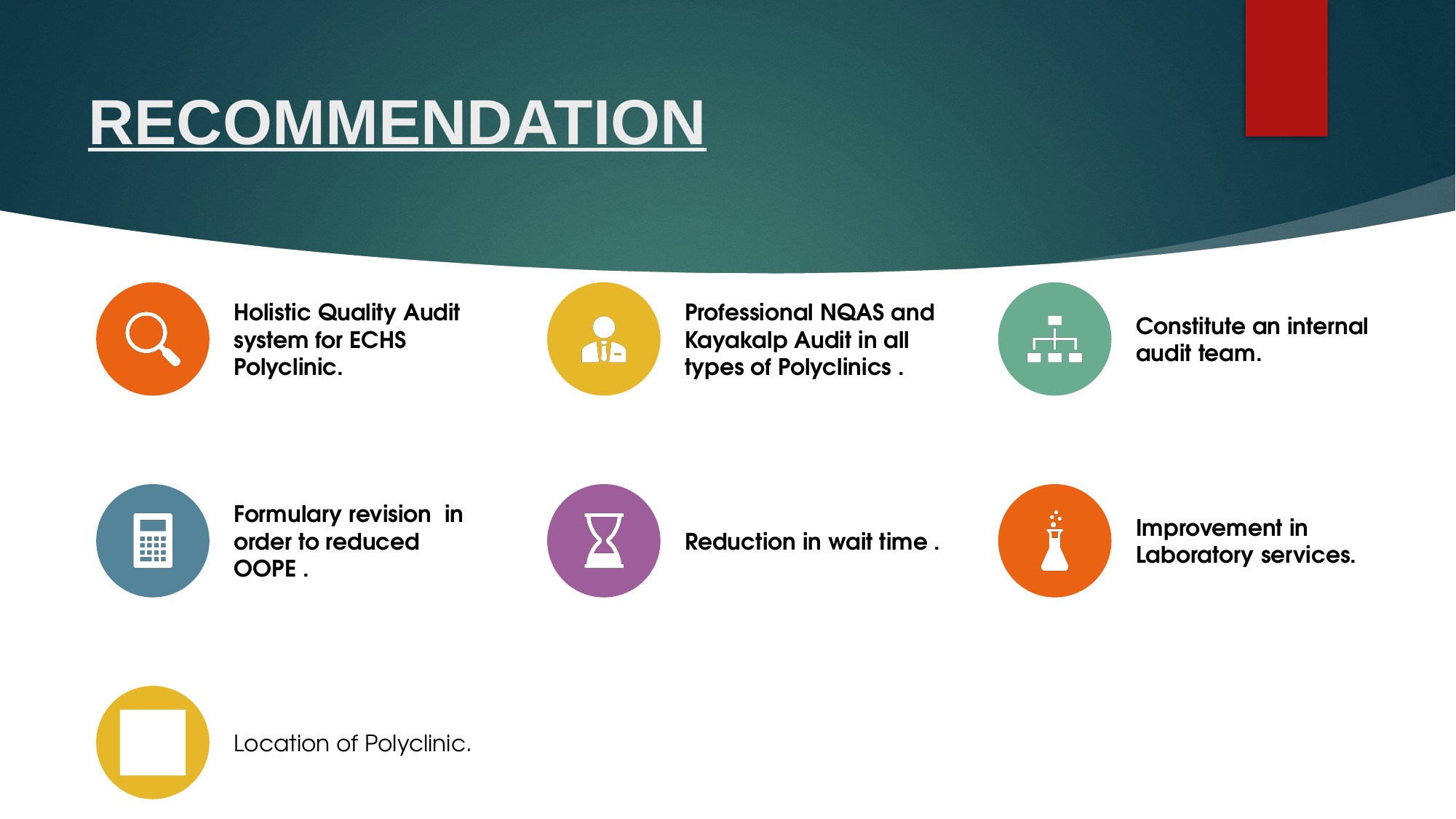

# RECOMMENDATION

Holistic Quality Audit system for ECHS Polyclinic.
Professional NQAS and Kayakalp Audit in all types of Polyclinics .
Constitute an internal audit team.
Formulary revision  in order to reduced OOPE .
Reduction in wait time .
Improvement in Laboratory services.
Location of Polyclinic.